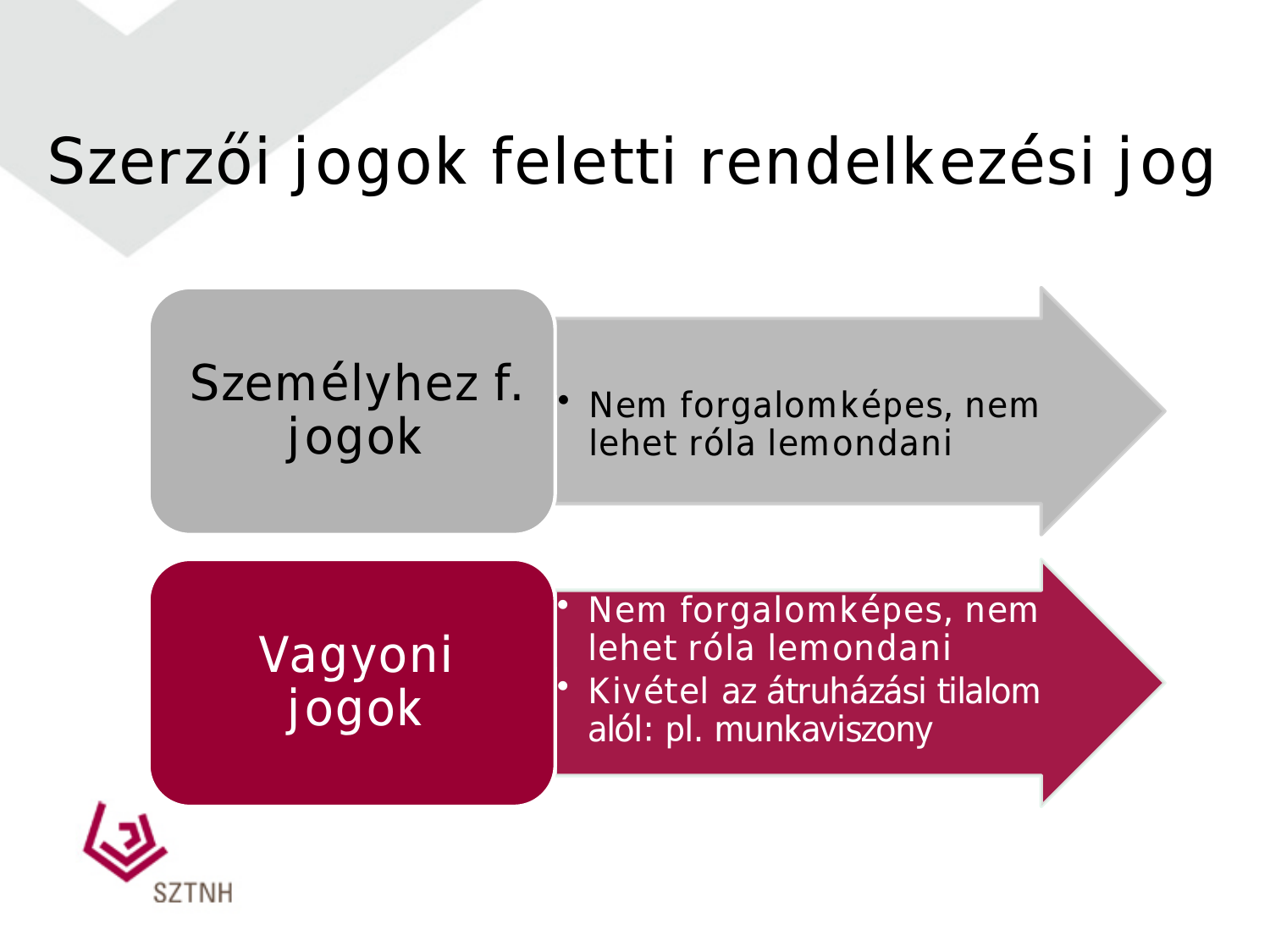

# Szerzői jogok feletti rendelkezési jog

Nem forgalomképes, nem lehet róla lemondani
Személyhez f. jogok
Nem forgalomképes, nem lehet róla lemondani
Kivétel az átruházási tilalom alól: pl. munkaviszony
Vagyoni jogok